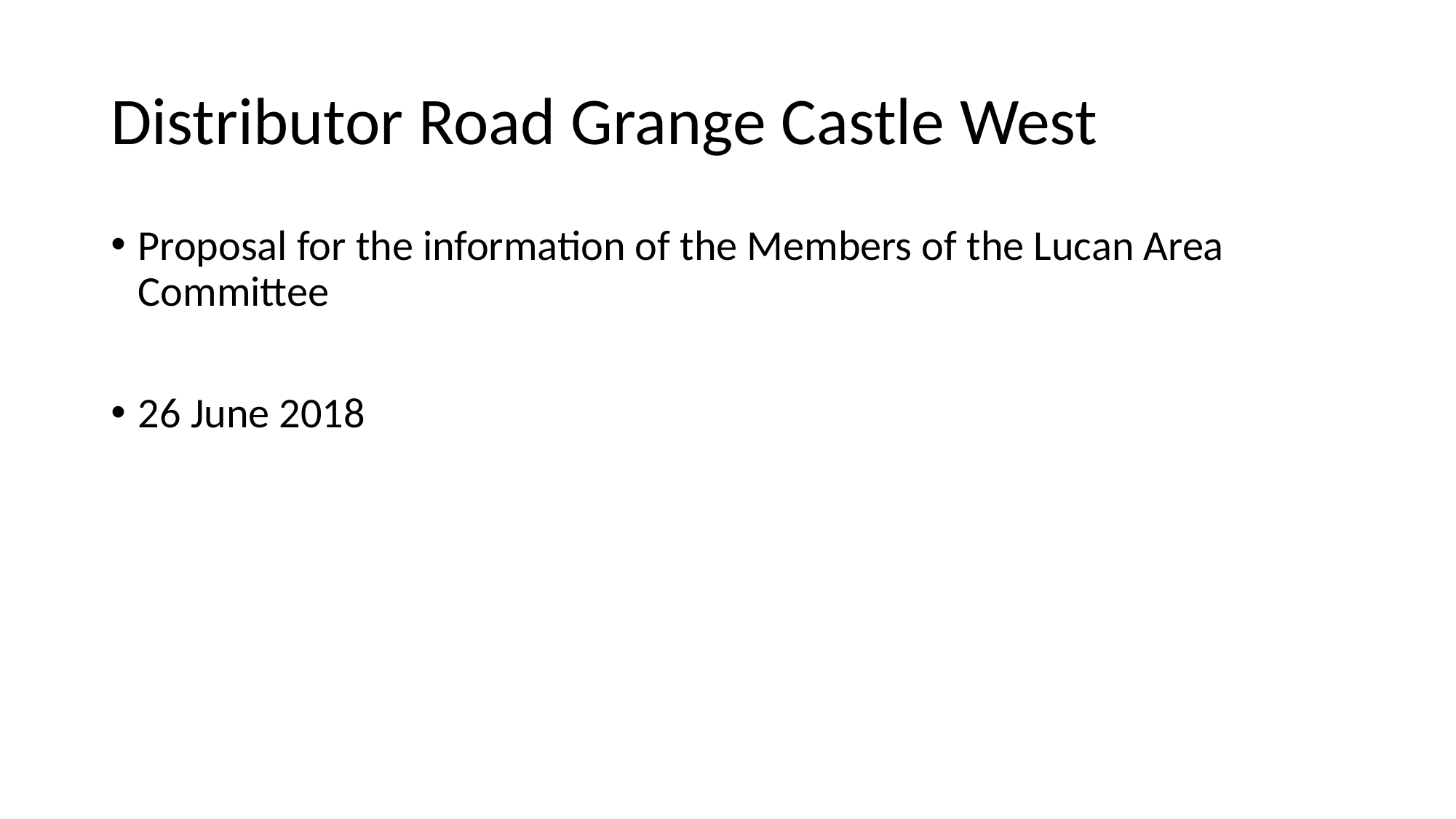

# Distributor Road Grange Castle West
Proposal for the information of the Members of the Lucan Area Committee

26 June 2018